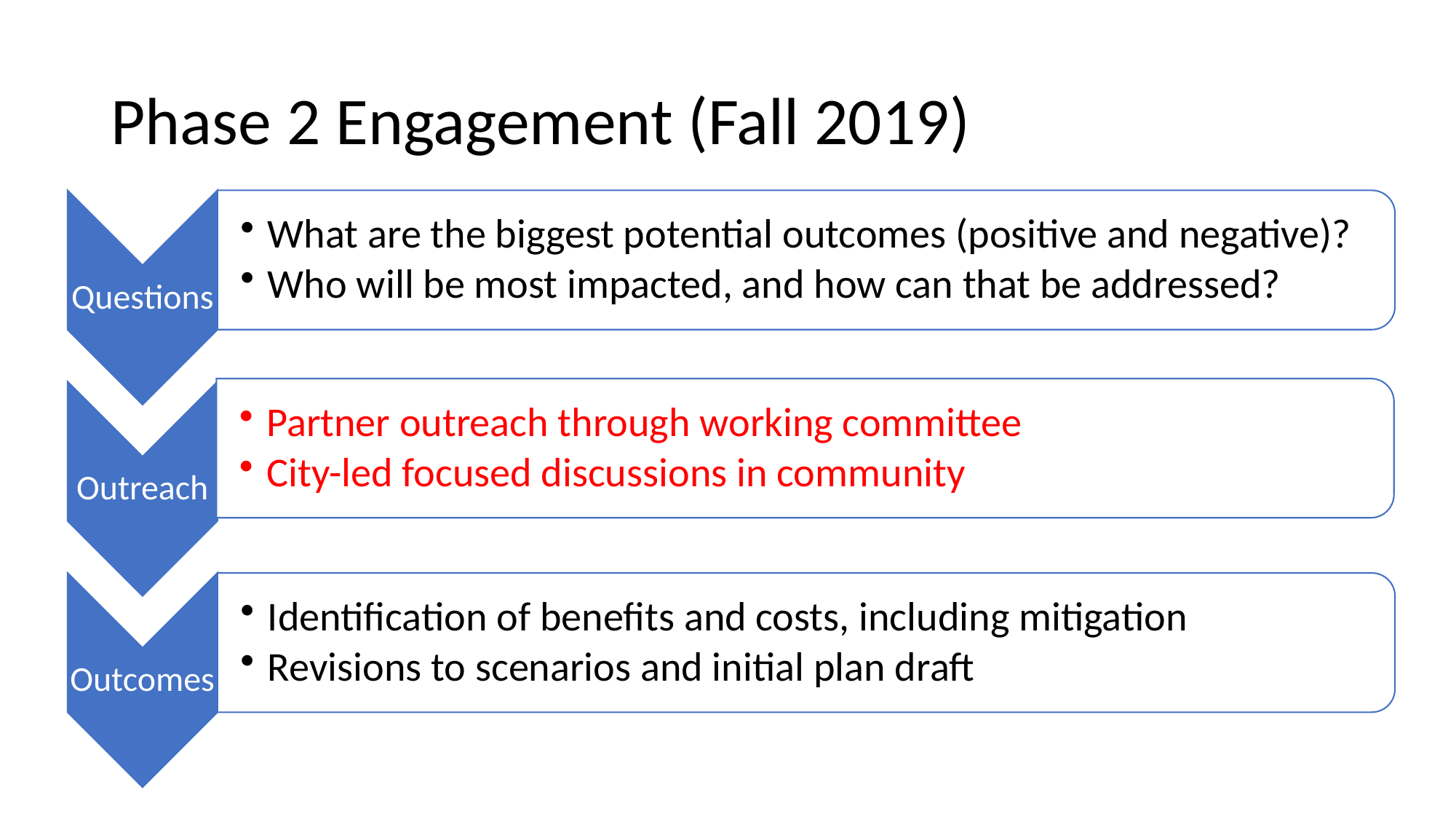

# Phase 2 Engagement (Fall 2019)
Questions
What are the biggest potential outcomes (positive and negative)?
Who will be most impacted, and how can that be addressed?
Outreach
Partner outreach through working committee
City-led focused discussions in community
Outcomes
Identification of benefits and costs, including mitigation
Revisions to scenarios and initial plan draft